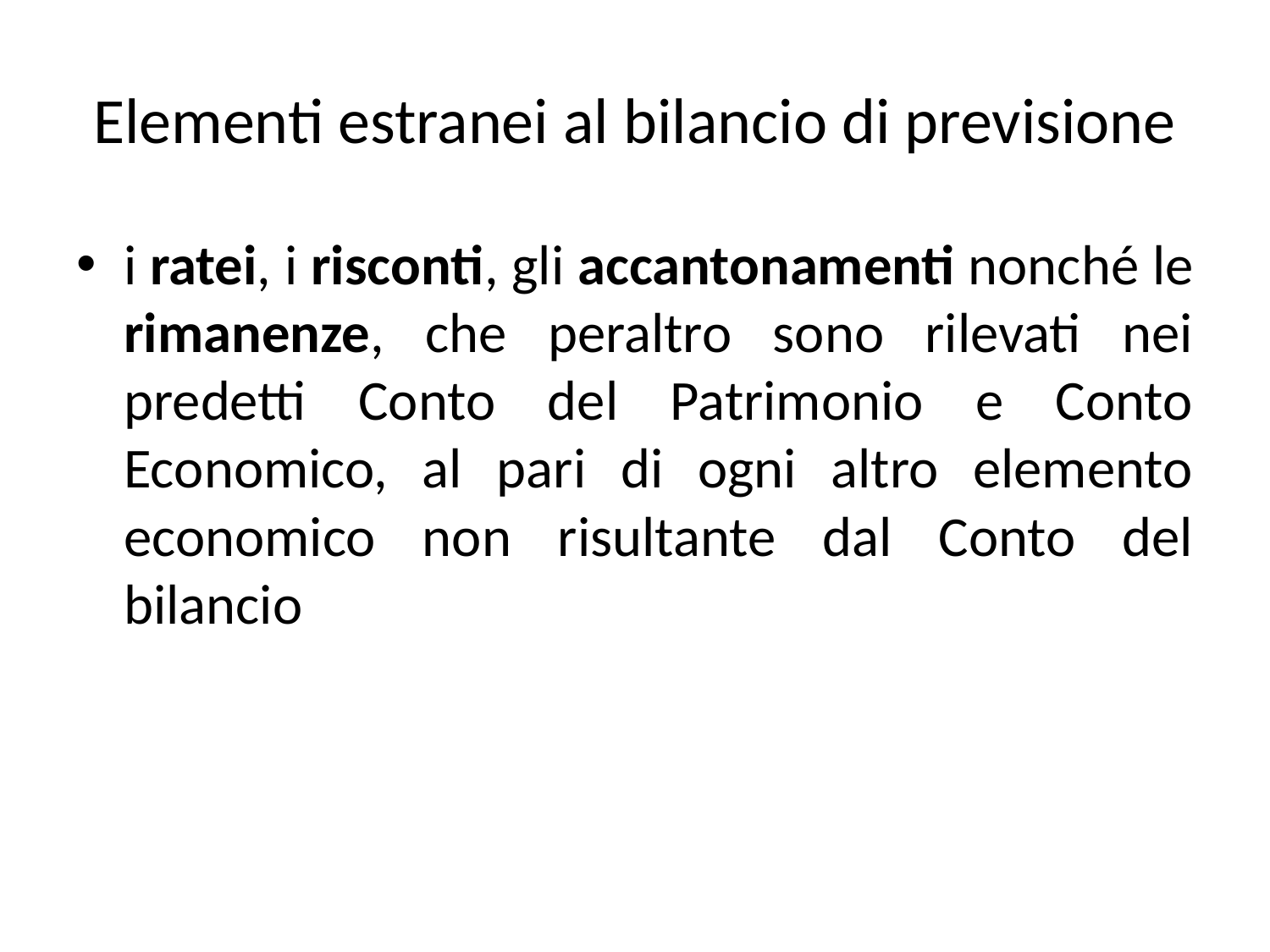

# Elementi estranei al bilancio di previsione
i ratei, i risconti, gli accantonamenti nonché le rimanenze, che peraltro sono rilevati nei predetti Conto del Patrimonio e Conto Economico, al pari di ogni altro elemento economico non risultante dal Conto del bilancio